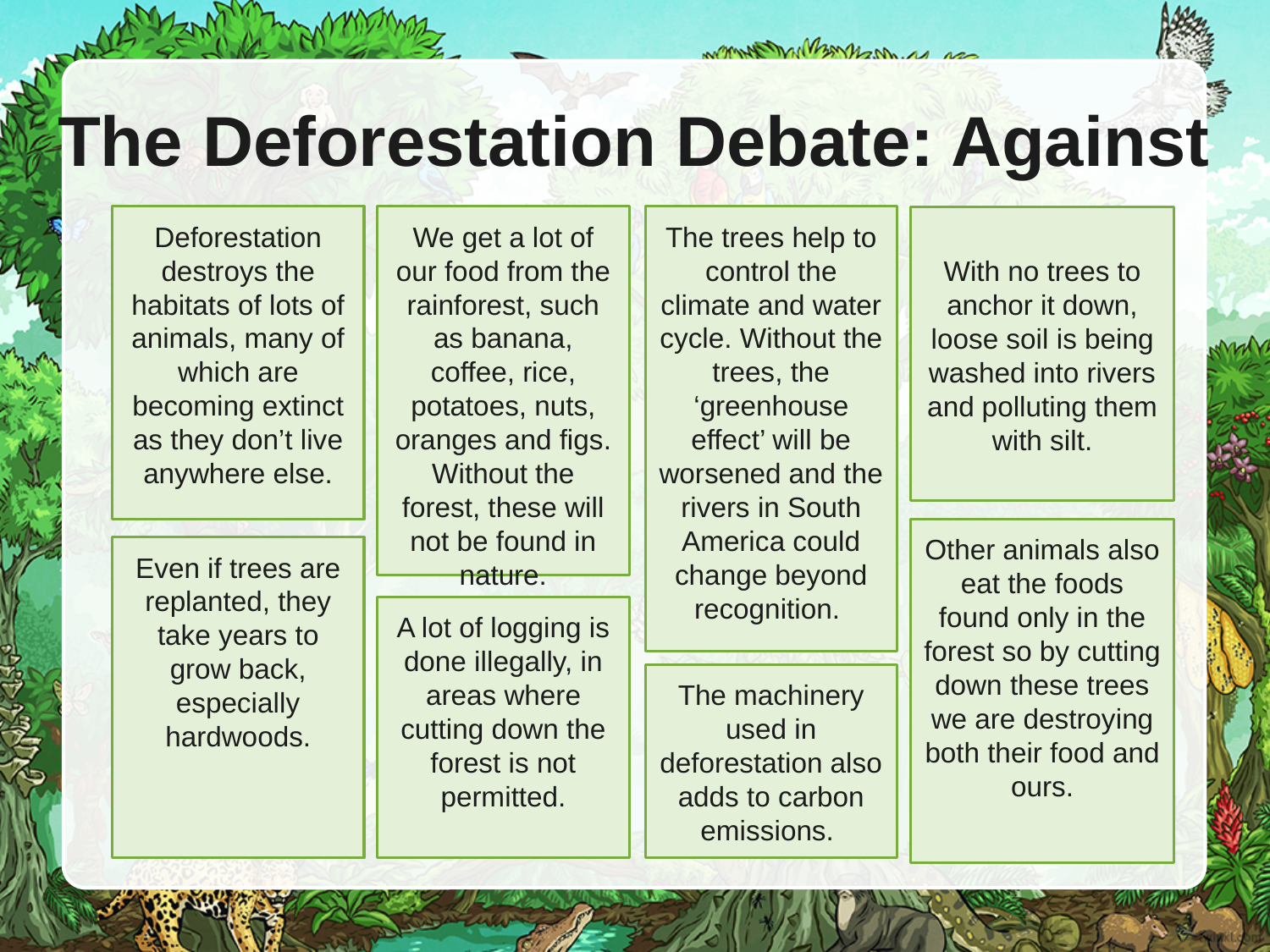

# The Deforestation Debate: Against
Deforestation destroys the habitats of lots of animals, many of which are becoming extinct as they don’t live anywhere else.

We get a lot of our food from the rainforest, such as banana, coffee, rice, potatoes, nuts, oranges and figs. Without the forest, these will not be found in nature.
The trees help to control the climate and water cycle. Without the trees, the ‘greenhouse effect’ will be worsened and the rivers in South America could change beyond recognition.

With no trees to anchor it down, loose soil is being washed into rivers and polluting them with silt.

Other animals also eat the foods found only in the forest so by cutting down these trees we are destroying both their food and ours.

Even if trees are replanted, they take years to grow back, especially hardwoods.

A lot of logging is done illegally, in areas where cutting down the forest is not permitted.

The machinery used in deforestation also adds to carbon emissions.